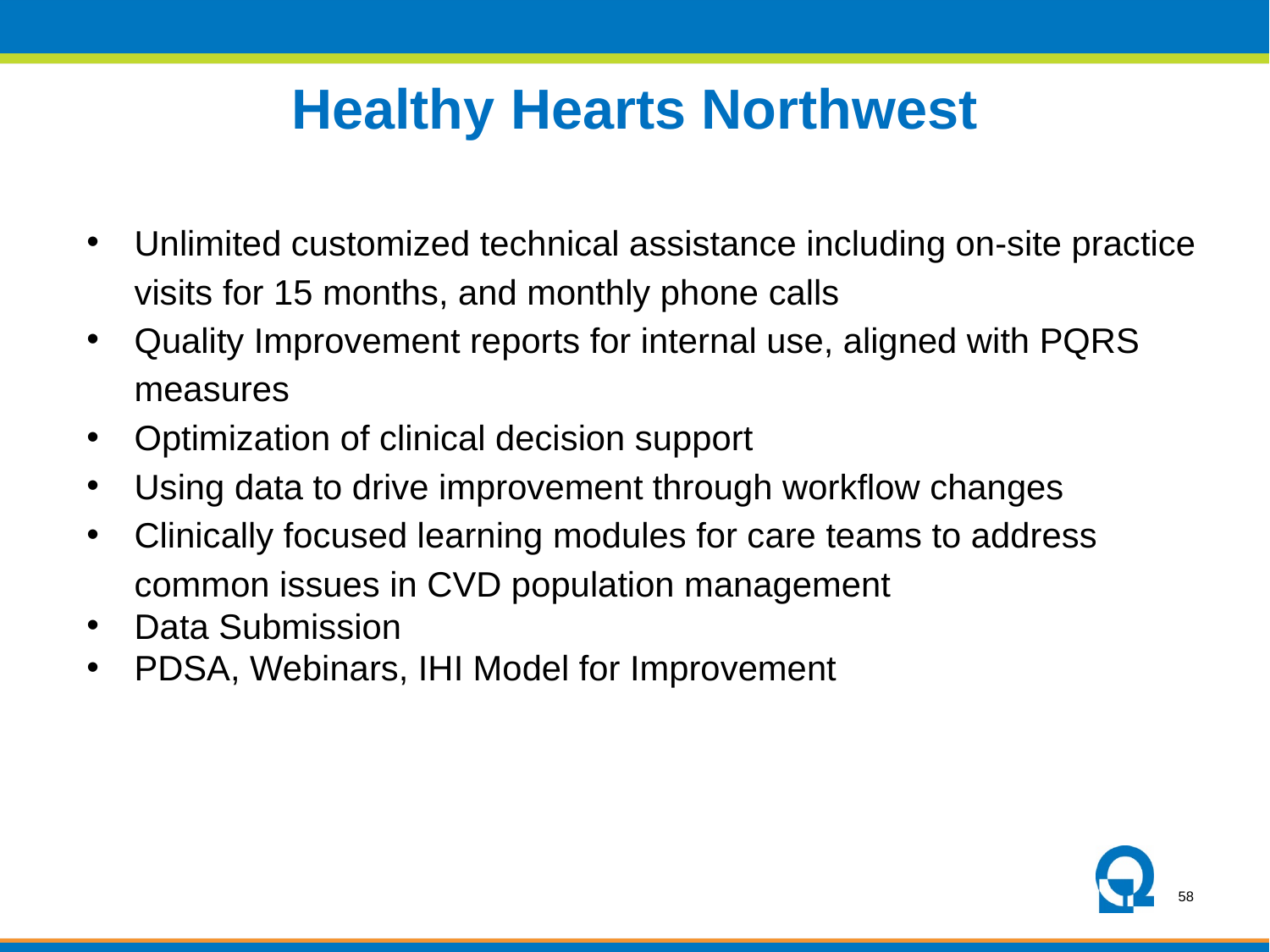

# Healthy Hearts Northwest
Unlimited customized technical assistance including on-site practice visits for 15 months, and monthly phone calls
Quality Improvement reports for internal use, aligned with PQRS measures
Optimization of clinical decision support
Using data to drive improvement through workflow changes
Clinically focused learning modules for care teams to address common issues in CVD population management
Data Submission
PDSA, Webinars, IHI Model for Improvement